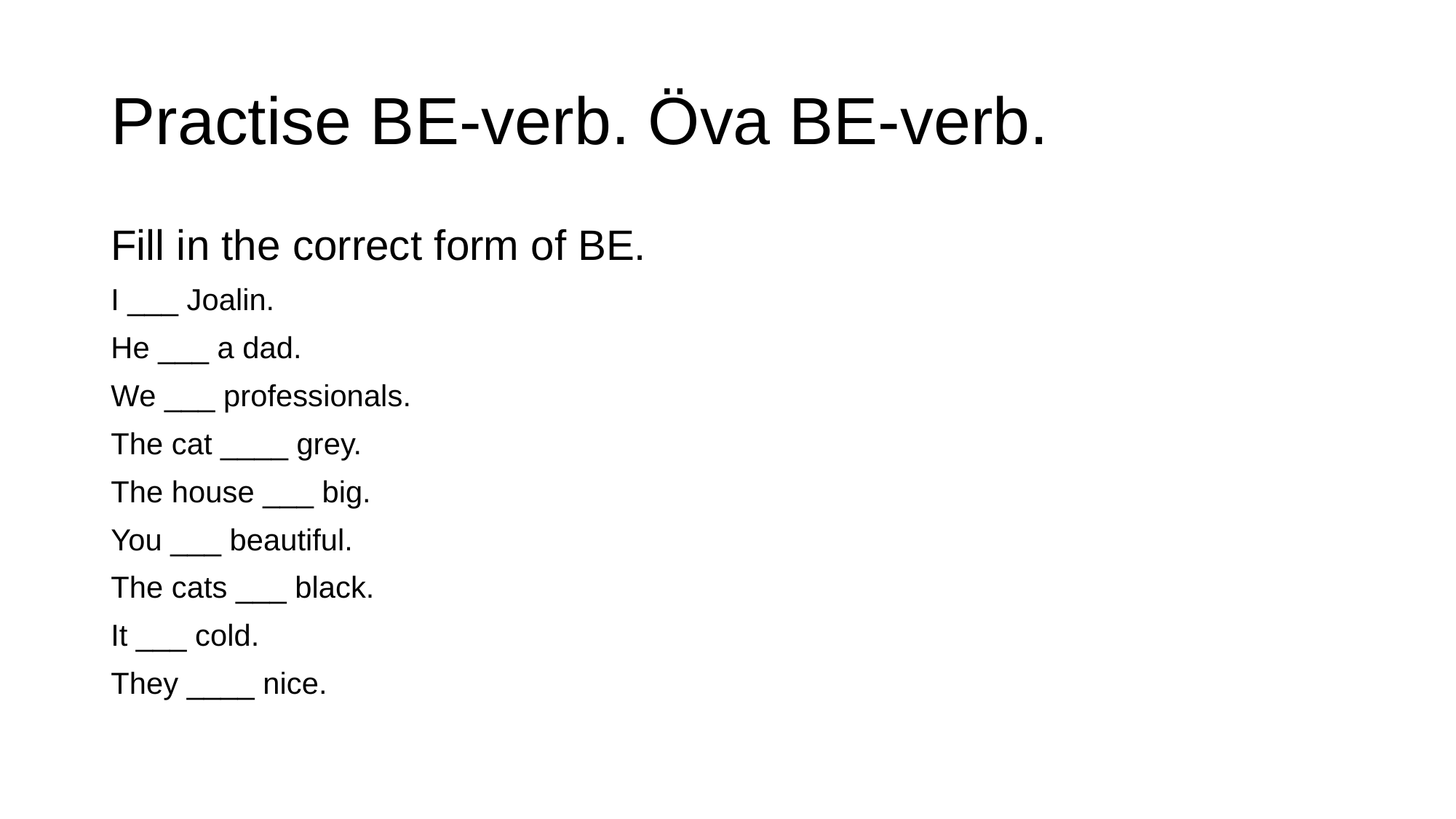

# Practise BE-verb. Öva BE-verb.
Fill in the correct form of BE.
I ___ Joalin.
He ___ a dad.
We ___ professionals.
The cat ____ grey.
The house ___ big.
You ___ beautiful.
The cats ___ black.
It ___ cold.
They ____ nice.